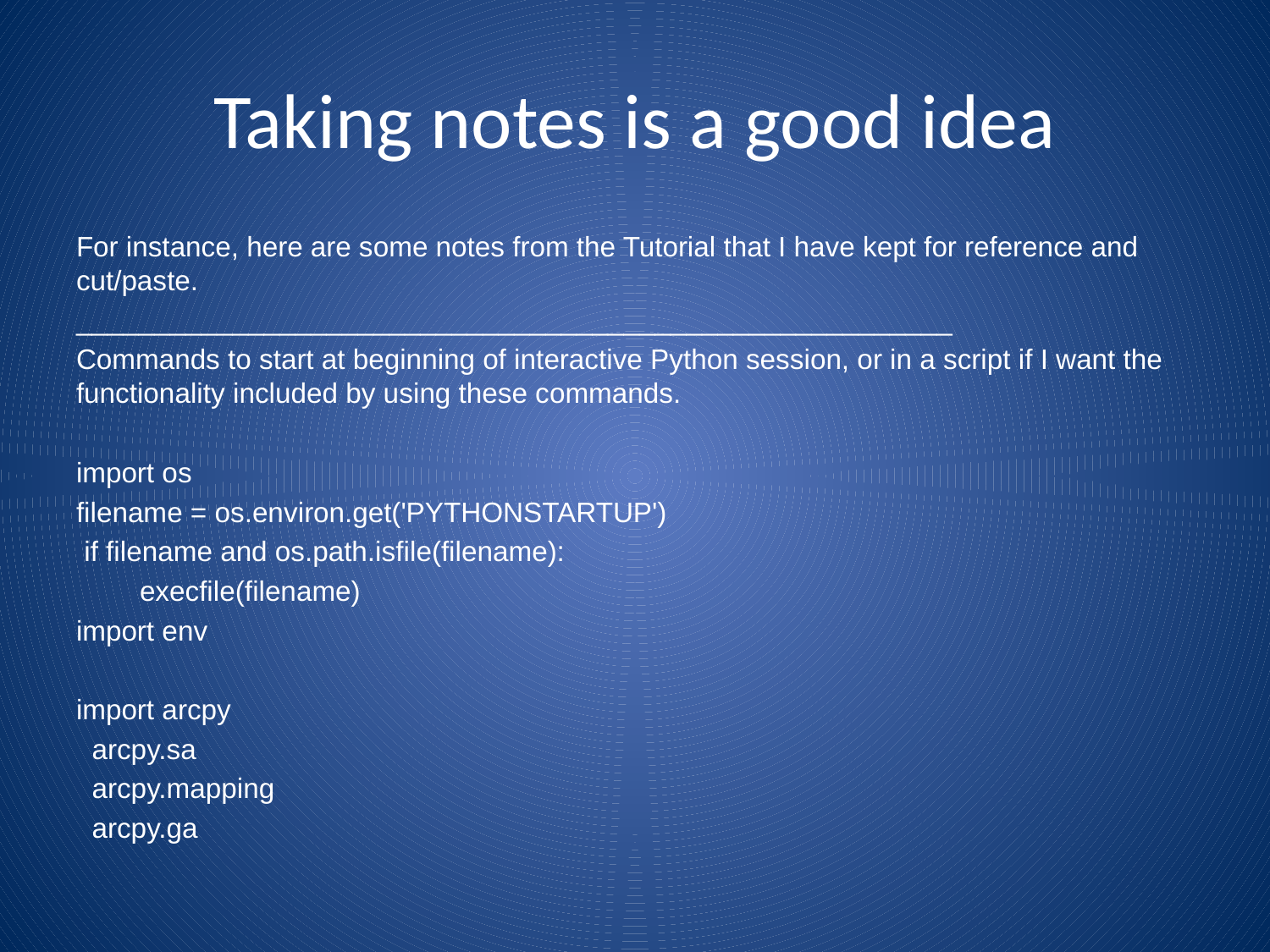

# Taking notes is a good idea
For instance, here are some notes from the Tutorial that I have kept for reference and cut/paste.
________________________________________________________
Commands to start at beginning of interactive Python session, or in a script if I want the functionality included by using these commands.

import os
filename = os.environ.get('PYTHONSTARTUP')
 if filename and os.path.isfile(filename):
	execfile(filename)
import env

import arcpy
  arcpy.sa
  arcpy.mapping
  arcpy.ga